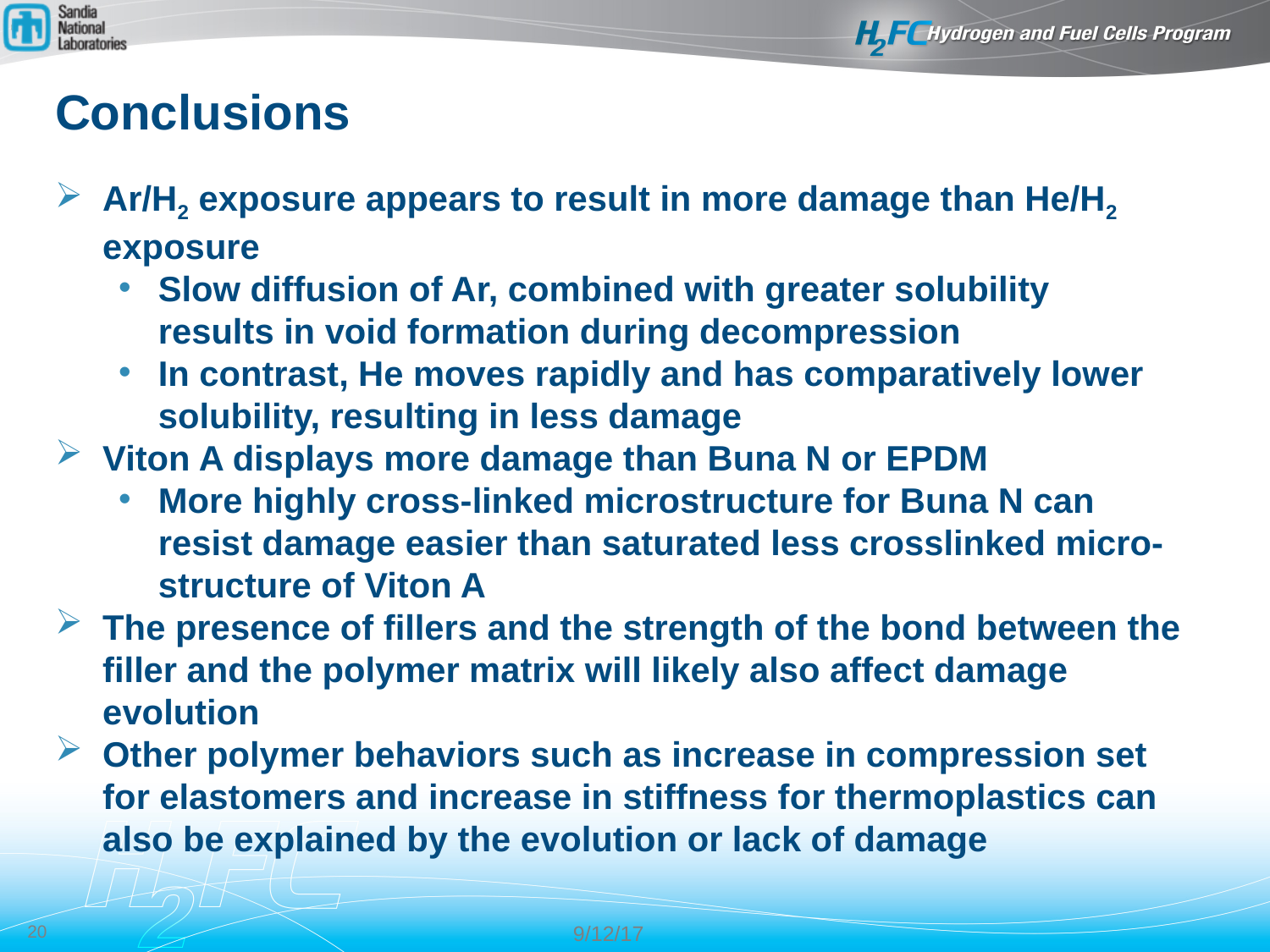

# Conclusions
Ar/H2 exposure appears to result in more damage than He/H2 exposure
Slow diffusion of Ar, combined with greater solubility  results in void formation during decompression
In contrast, He moves rapidly and has comparatively lower solubility, resulting in less damage
Viton A displays more damage than Buna N or EPDM
More highly cross-linked microstructure for Buna N can resist damage easier than saturated less crosslinked micro-structure of Viton A
The presence of fillers and the strength of the bond between the filler and the polymer matrix will likely also affect damage evolution
Other polymer behaviors such as increase in compression set for elastomers and increase in stiffness for thermoplastics can also be explained by the evolution or lack of damage
20
9/12/17